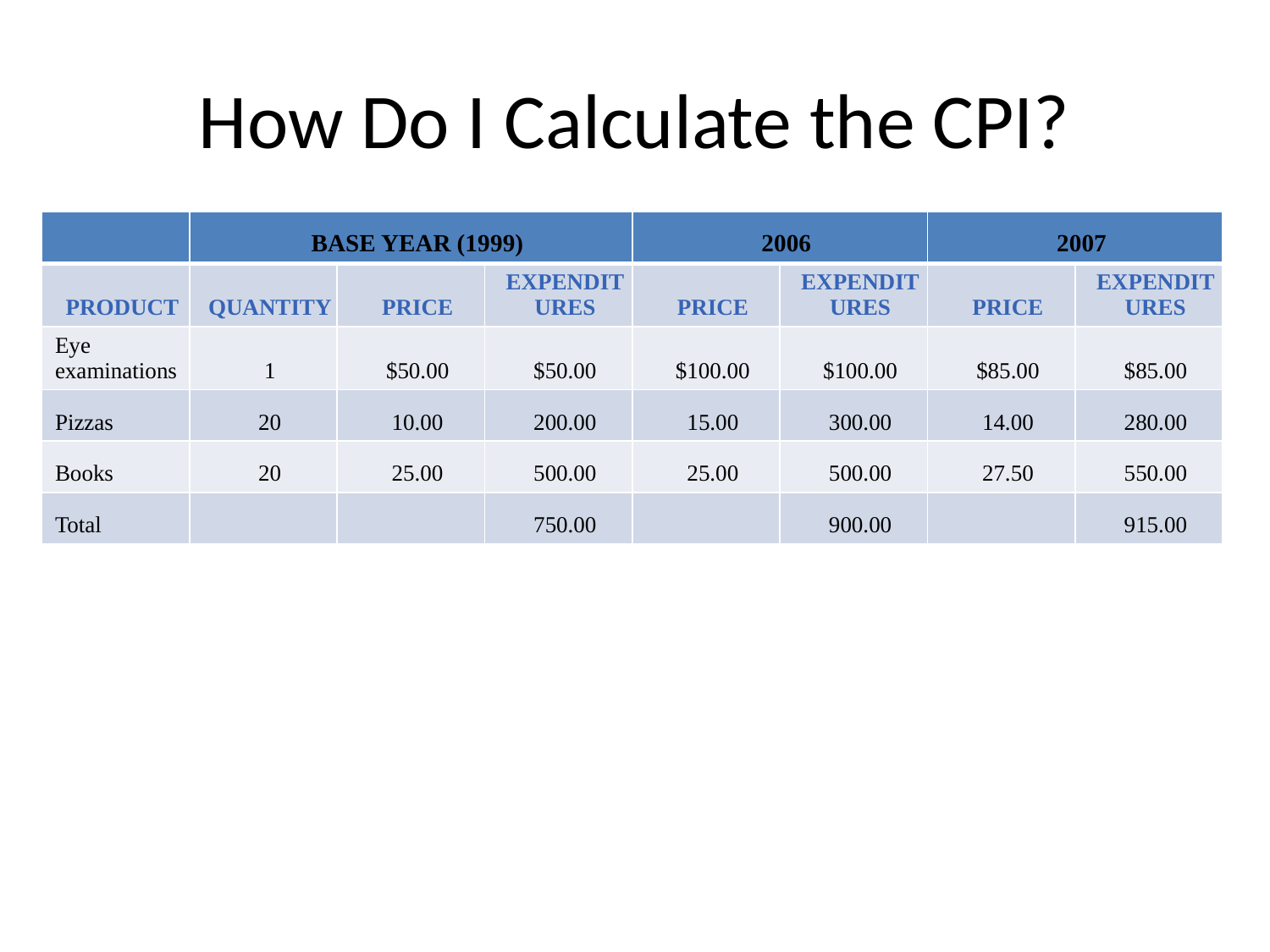

# How Do I Calculate the CPI?
|  | BASE YEAR (1999) |  |  | 2006 |  | 2007 |  |
| --- | --- | --- | --- | --- | --- | --- | --- |
| PRODUCT | QUANTITY | PRICE | EXPENDITURES | PRICE | EXPENDITURES | PRICE | EXPENDITURES |
| Eye examinations | 1 | $50.00 | $50.00 | $100.00 | $100.00 | $85.00 | $85.00 |
| Pizzas | 20 | 10.00 | 200.00 | 15.00 | 300.00 | 14.00 | 280.00 |
| Books | 20 | 25.00 | 500.00 | 25.00 | 500.00 | 27.50 | 550.00 |
| Total |  |  | 750.00 |  | 900.00 |  | 915.00 |